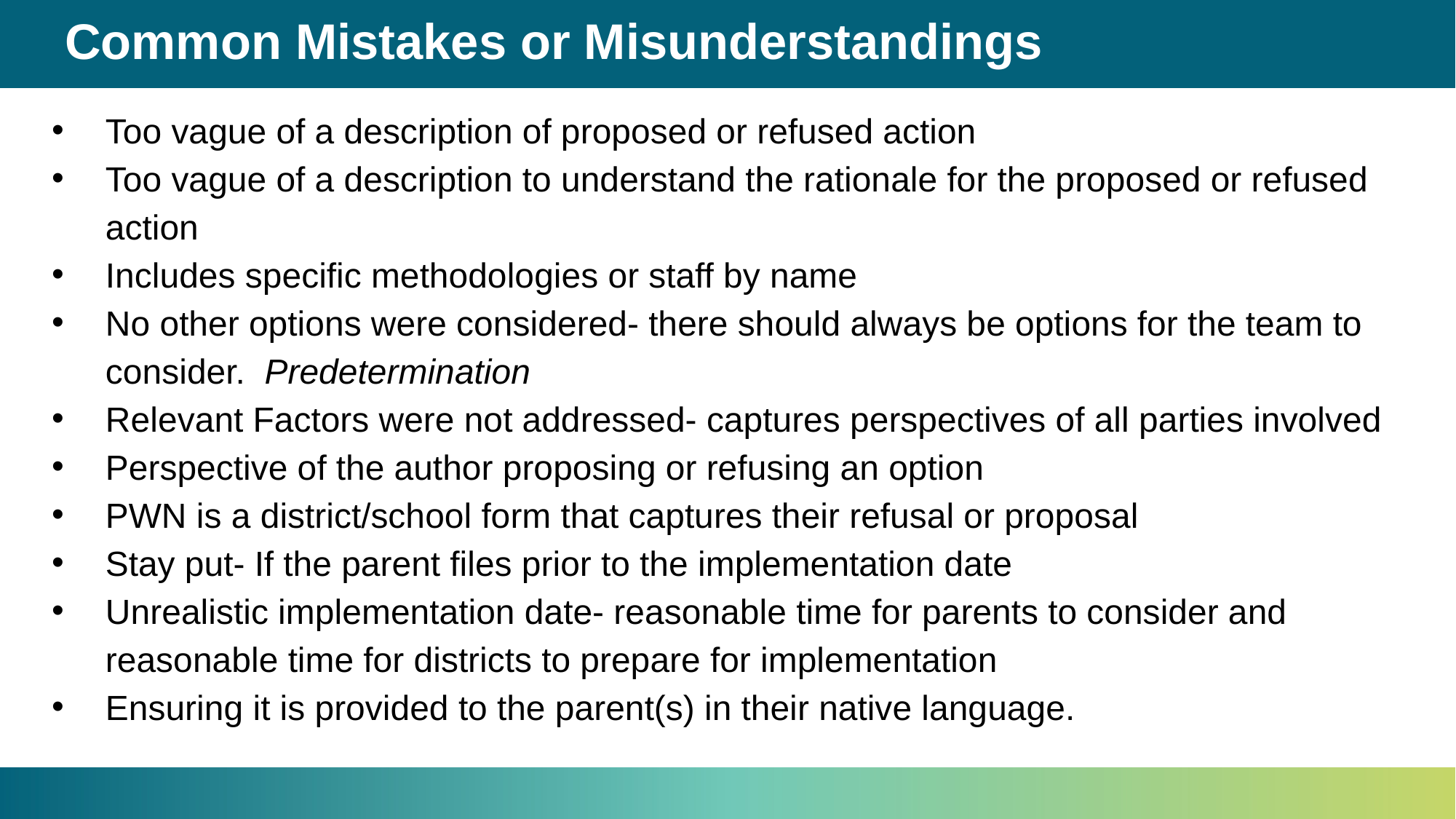

# Common Mistakes or Misunderstandings
Too vague of a description of proposed or refused action
Too vague of a description to understand the rationale for the proposed or refused action
Includes specific methodologies or staff by name
No other options were considered- there should always be options for the team to consider.  Predetermination
Relevant Factors were not addressed- captures perspectives of all parties involved
Perspective of the author proposing or refusing an option
PWN is a district/school form that captures their refusal or proposal
Stay put- If the parent files prior to the implementation date
Unrealistic implementation date- reasonable time for parents to consider and reasonable time for districts to prepare for implementation
Ensuring it is provided to the parent(s) in their native language.